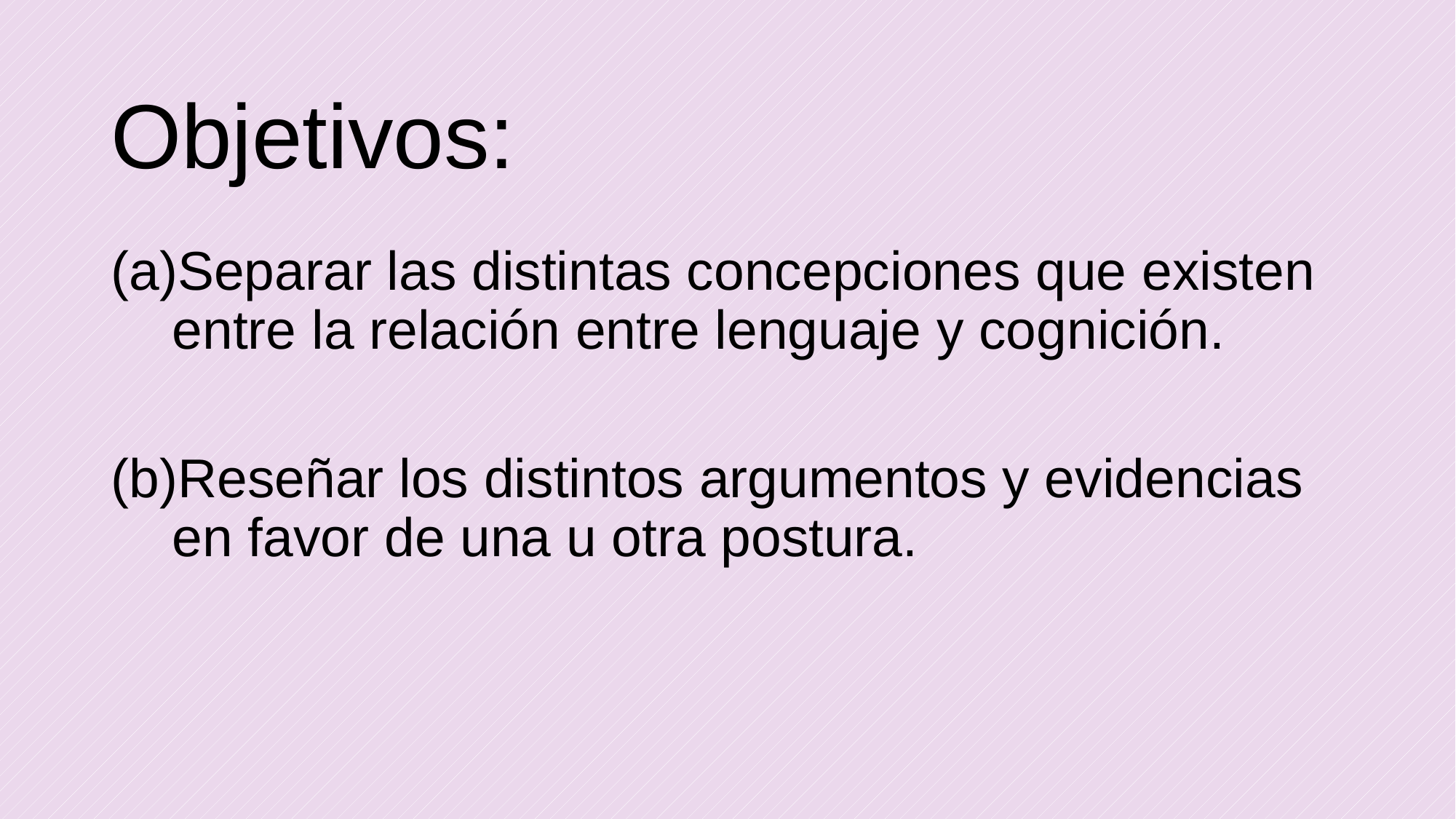

Objetivos:
Separar las distintas concepciones que existen entre la relación entre lenguaje y cognición.

Reseñar los distintos argumentos y evidencias en favor de una u otra postura.